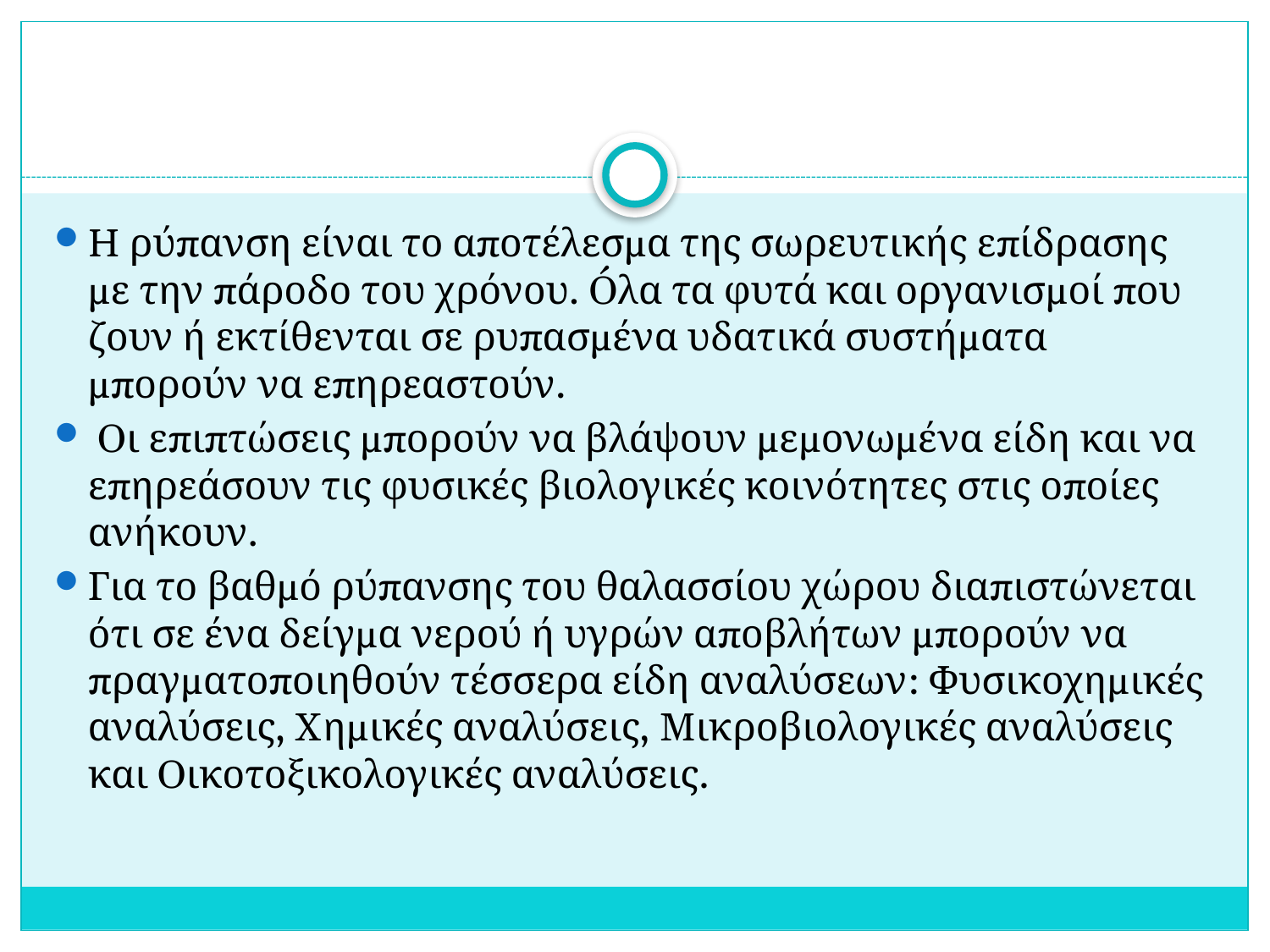

#
Η ρύπανση είναι το αποτέλεσμα της σωρευτικής επίδρασης με την πάροδο του χρόνου. Όλα τα φυτά και οργανισμοί που ζουν ή εκτίθενται σε ρυπασμένα υδατικά συστήματα μπορούν να επηρεαστούν.
 Οι επιπτώσεις μπορούν να βλάψουν μεμονωμένα είδη και να επηρεάσουν τις φυσικές βιολογικές κοινότητες στις οποίες ανήκουν.
Για το βαθμό ρύπανσης του θαλασσίου χώρου διαπιστώνεται ότι σε ένα δείγμα νερού ή υγρών αποβλήτων μπορούν να πραγματοποιηθούν τέσσερα είδη αναλύσεων: Φυσικοχημικές αναλύσεις, Χημικές αναλύσεις, Μικροβιολογικές αναλύσεις και Οικοτοξικολογικές αναλύσεις.